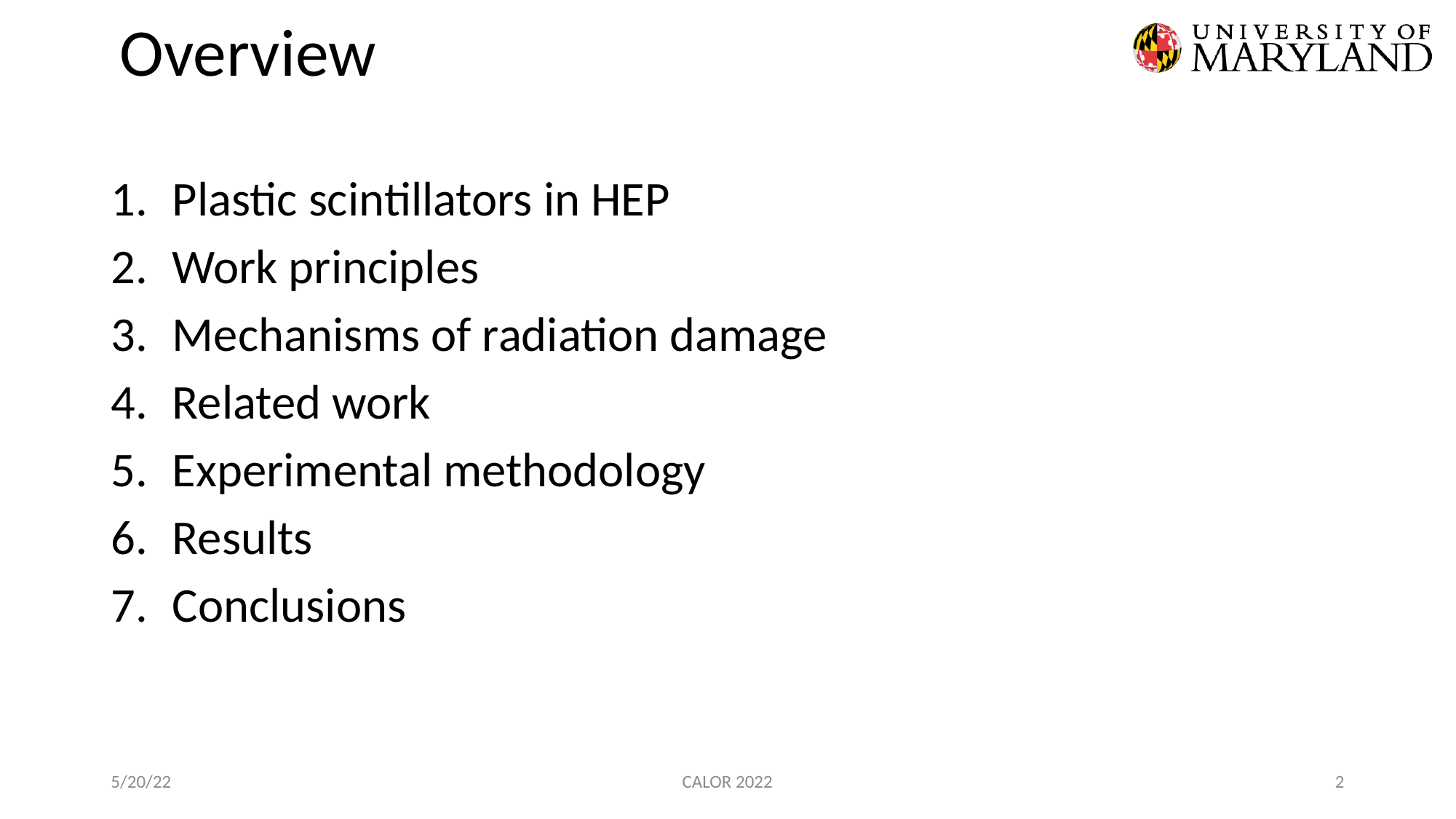

# Overview
Plastic scintillators in HEP
Work principles
Mechanisms of radiation damage
Related work
Experimental methodology
Results
Conclusions
5/20/22
CALOR 2022
2